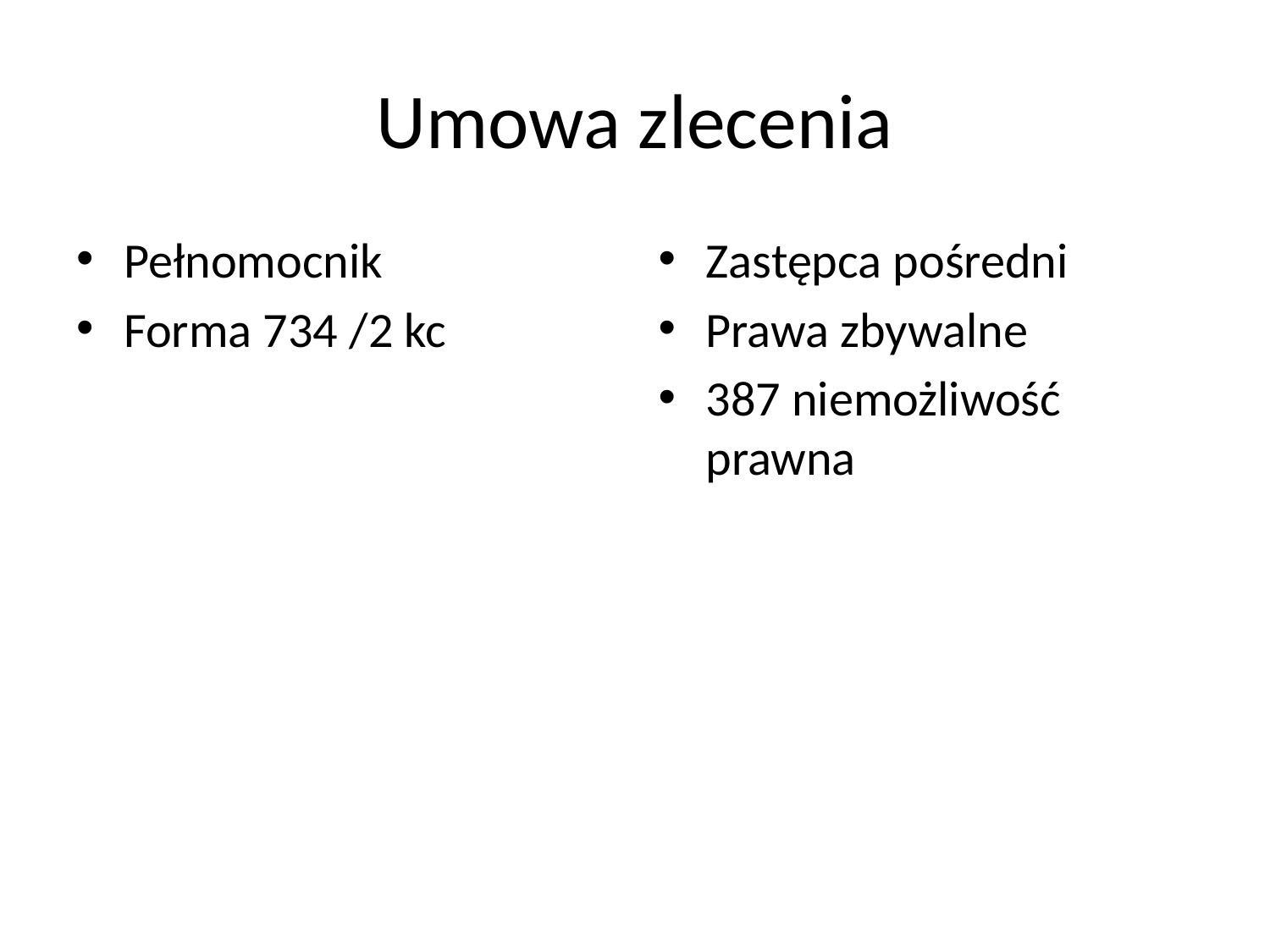

# Umowa zlecenia
Pełnomocnik
Forma 734 /2 kc

Zastępca pośredni
Prawa zbywalne
387 niemożliwość prawna